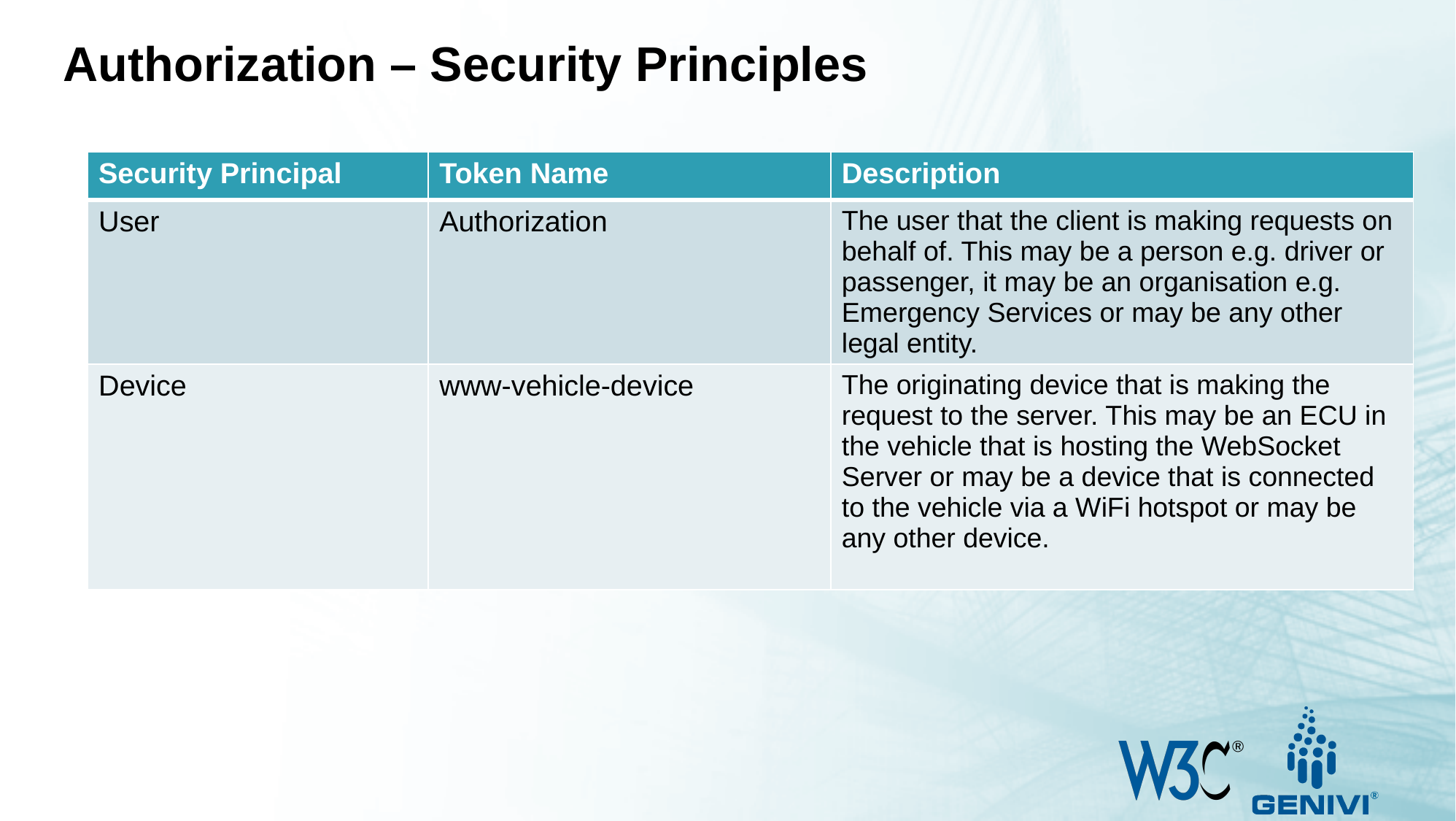

Authorization – Security Principles
| Security Principal | Token Name | Description |
| --- | --- | --- |
| User | Authorization | The user that the client is making requests on behalf of. This may be a person e.g. driver or passenger, it may be an organisation e.g. Emergency Services or may be any other legal entity. |
| Device | www-vehicle-device | The originating device that is making the request to the server. This may be an ECU in the vehicle that is hosting the WebSocket Server or may be a device that is connected to the vehicle via a WiFi hotspot or may be any other device. |